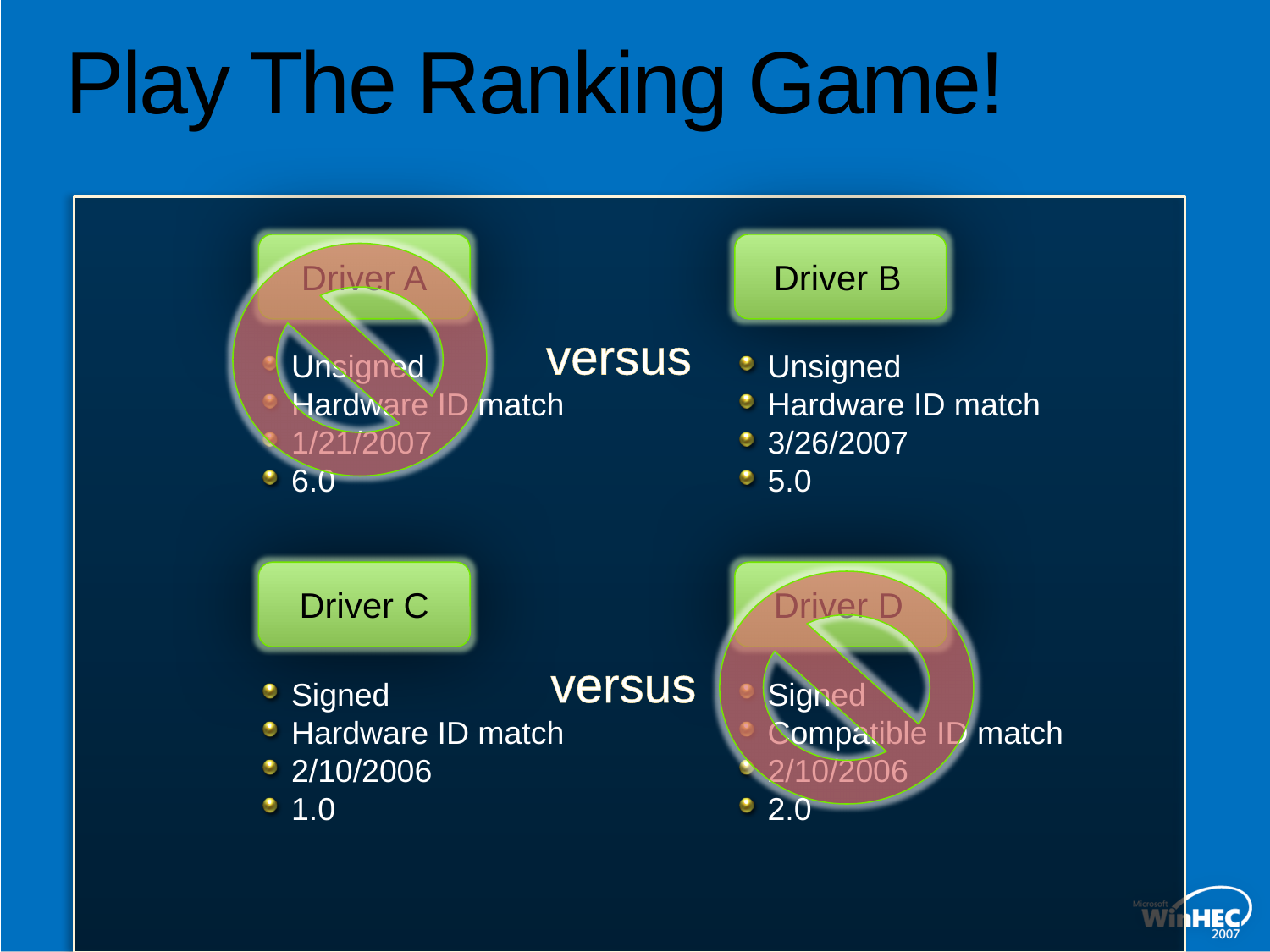

# Play The Ranking Game!

Driver A
Driver B
versus
 Unsigned
 Hardware ID match
 1/21/2007
 6.0

 Unsigned
 Hardware ID match
 3/26/2007
 5.0

Driver C
Driver D
versus
 Signed
 Hardware ID match
 2/10/2006
 1.0

 Signed
 Compatible ID match
 2/10/2006
 2.0